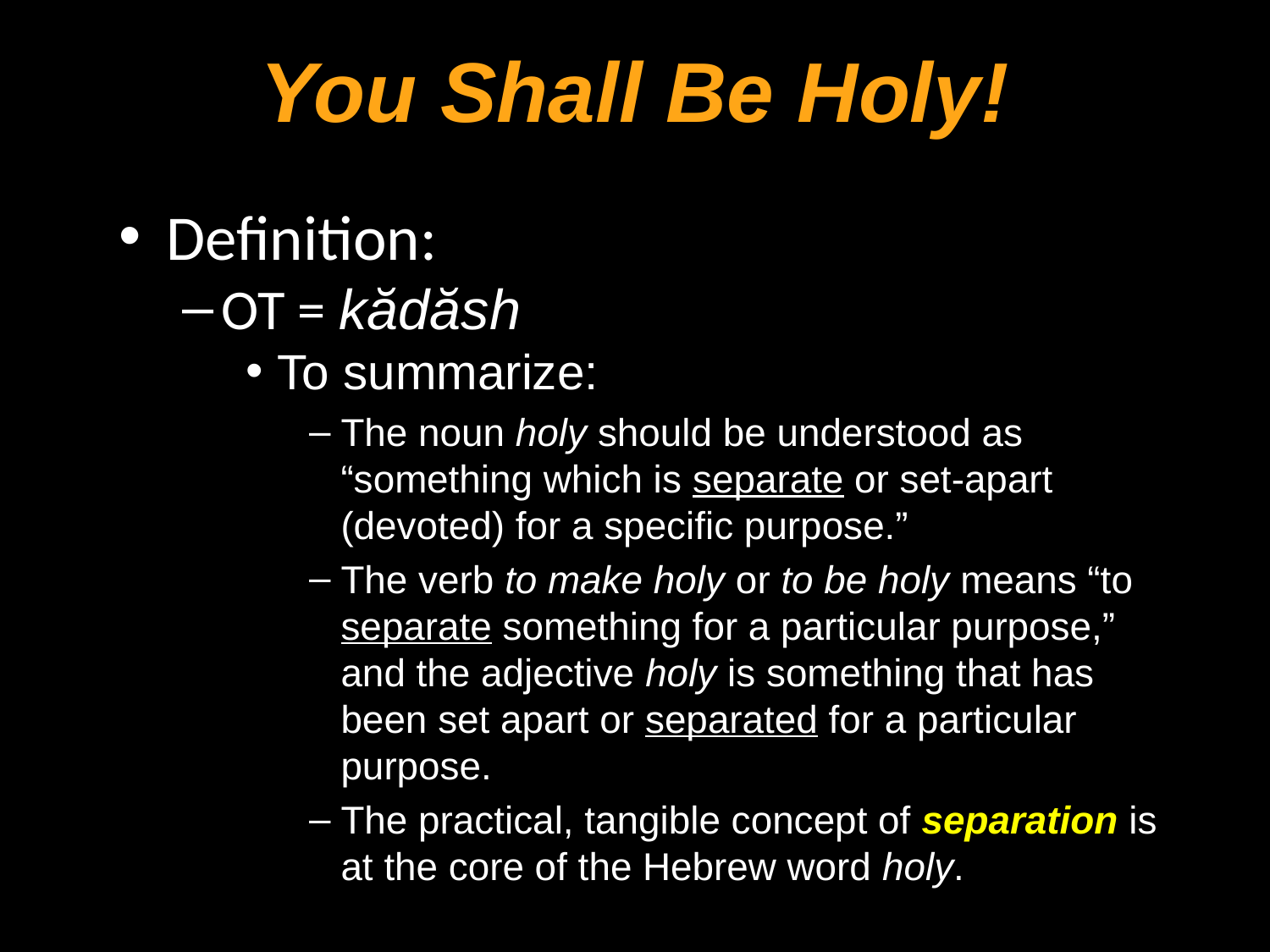

You Shall Be Holy!
Definition:
OT = kădăsh
To summarize:
The noun holy should be understood as “something which is separate or set-apart (devoted) for a specific purpose.”
The verb to make holy or to be holy means “to separate something for a particular purpose,” and the adjective holy is something that has been set apart or separated for a particular purpose.
The practical, tangible concept of separation is at the core of the Hebrew word holy.